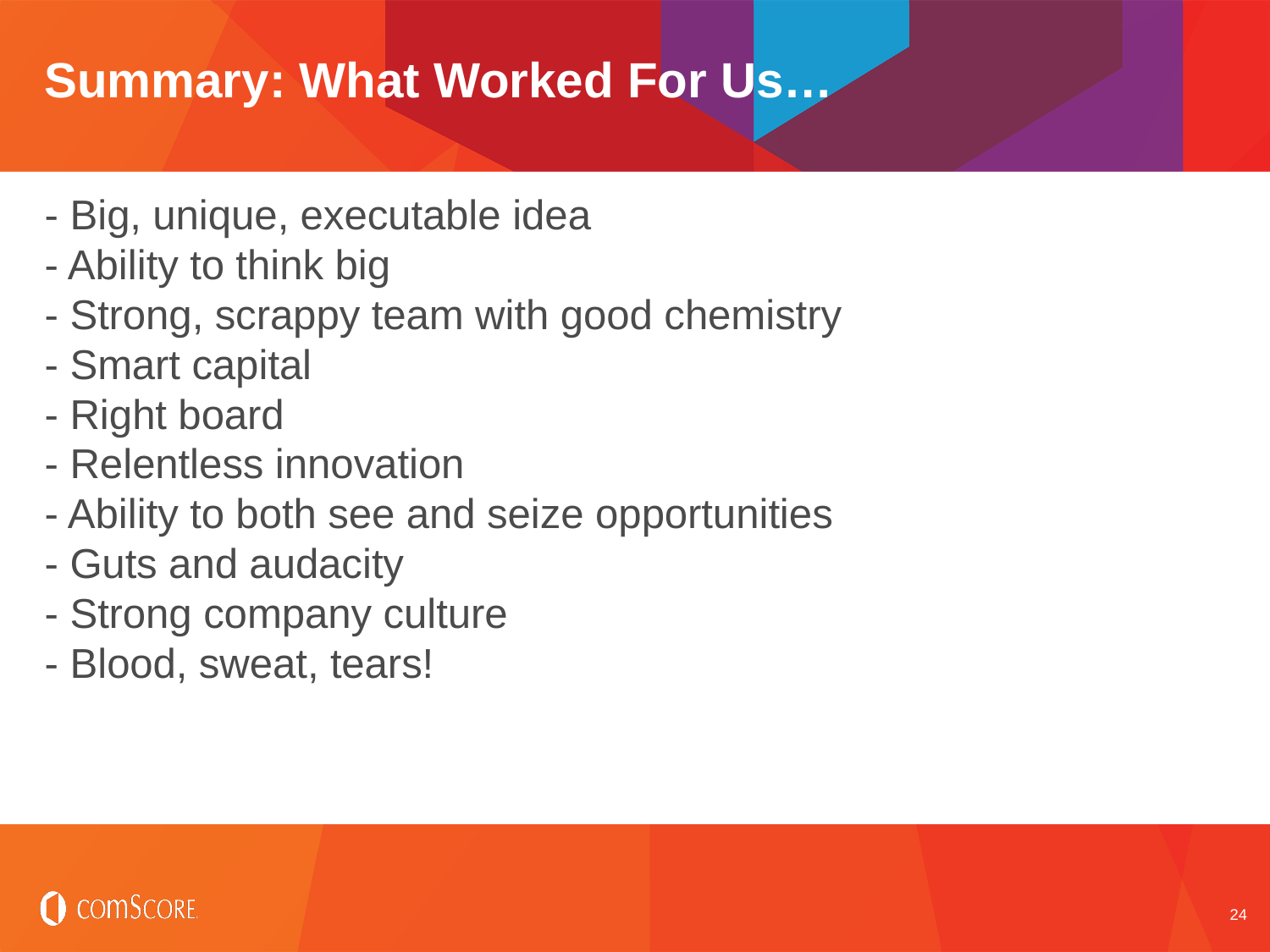

# Summary: What Worked For Us…
- Big, unique, executable idea
- Ability to think big
- Strong, scrappy team with good chemistry
- Smart capital
- Right board
- Relentless innovation
- Ability to both see and seize opportunities
- Guts and audacity
- Strong company culture
- Blood, sweat, tears!